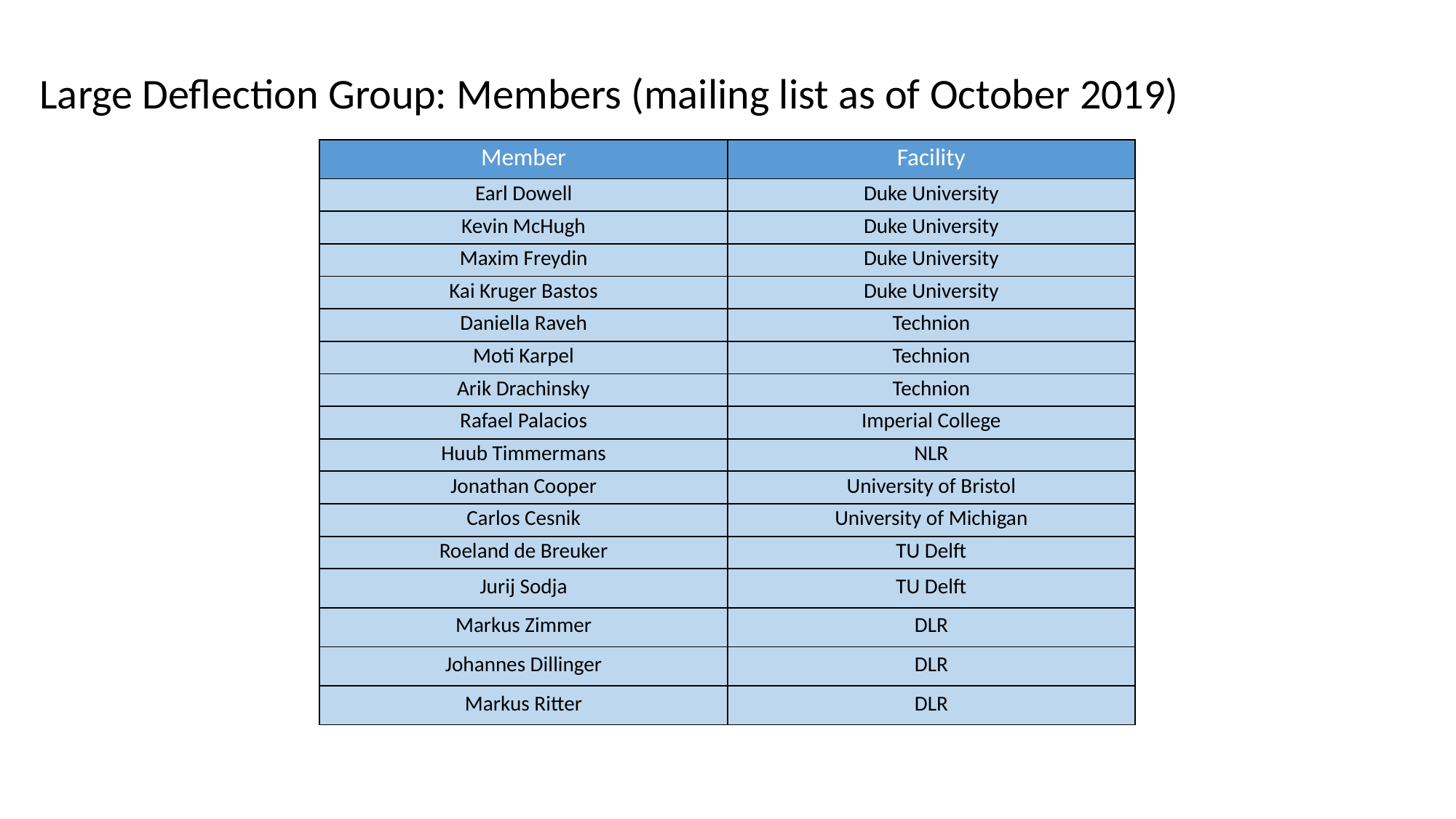

# Large Deflection Group: Members (mailing list as of October 2019)
| Member | Facility |
| --- | --- |
| Earl Dowell | Duke University |
| Kevin McHugh | Duke University |
| Maxim Freydin | Duke University |
| Kai Kruger Bastos | Duke University |
| Daniella Raveh | Technion |
| Moti Karpel | Technion |
| Arik Drachinsky | Technion |
| Rafael Palacios | Imperial College |
| Huub Timmermans | NLR |
| Jonathan Cooper | University of Bristol |
| Carlos Cesnik | University of Michigan |
| Roeland de Breuker | TU Delft |
| Jurij Sodja | TU Delft |
| Markus Zimmer | DLR |
| Johannes Dillinger | DLR |
| Markus Ritter | DLR |